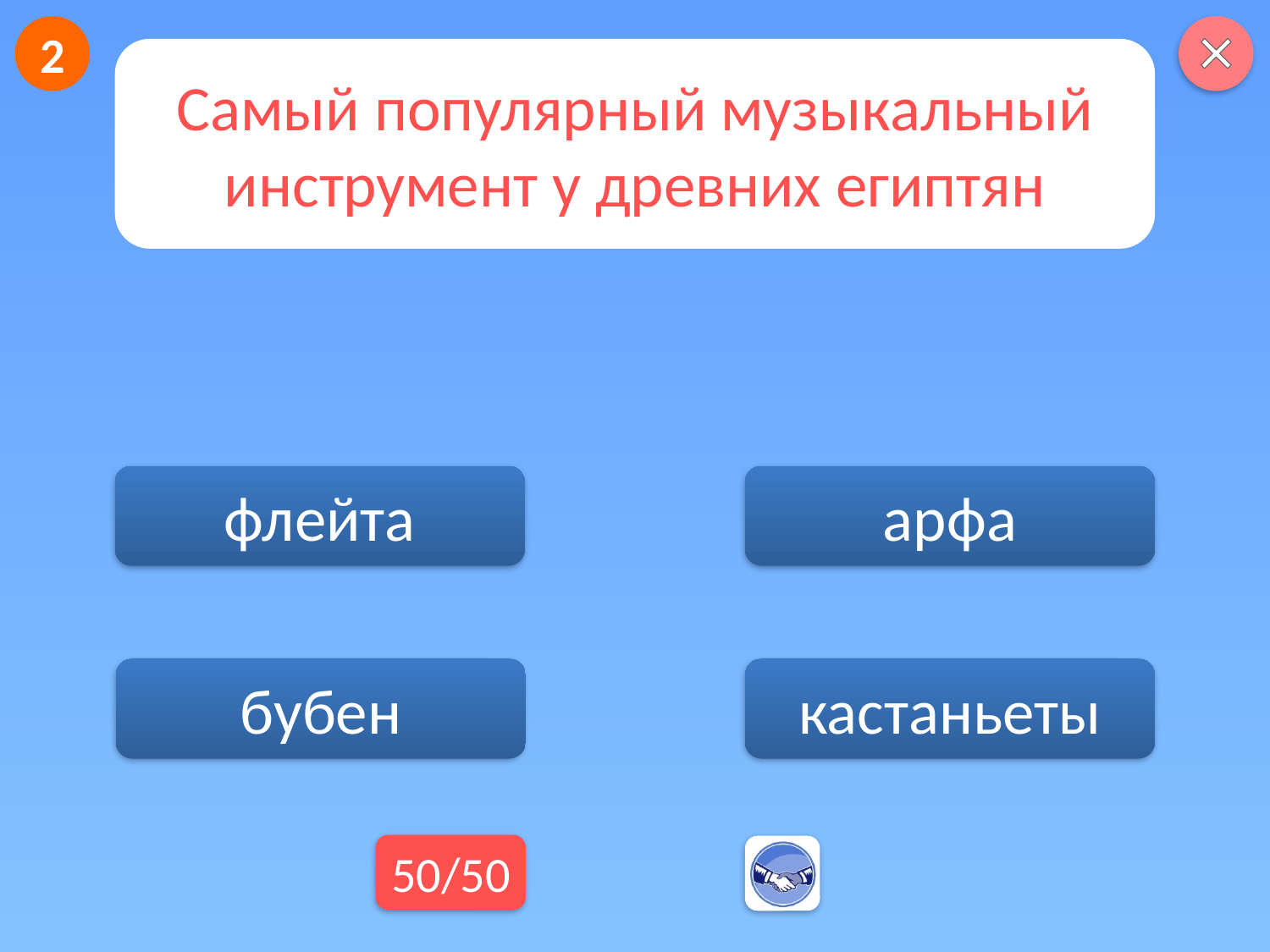

2
Самый популярный музыкальный инструмент у древних египтян
флейта
арфа
кастаньеты
бубен
50/50